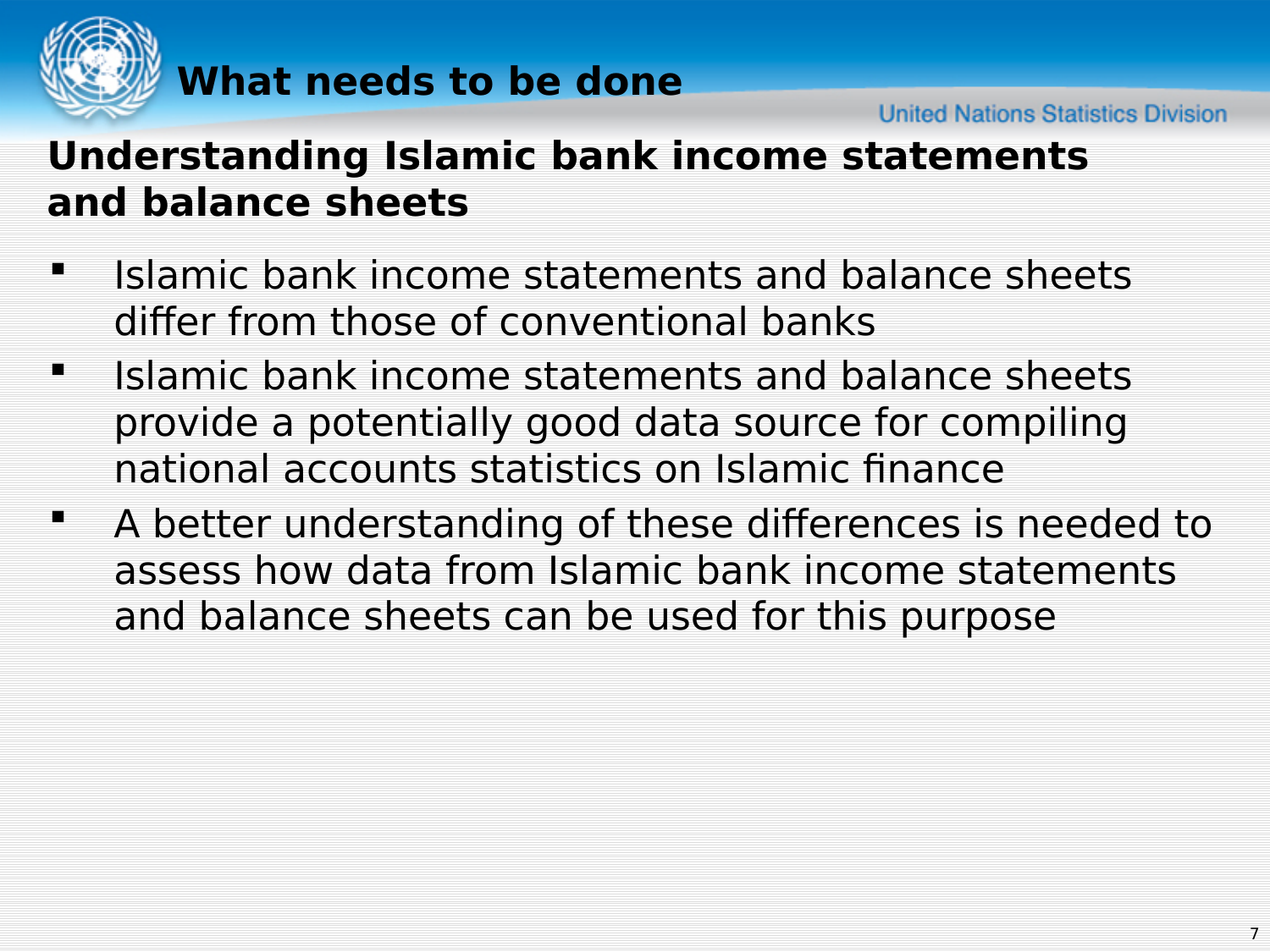

What needs to be done
Understanding Islamic bank income statements and balance sheets
Islamic bank income statements and balance sheets differ from those of conventional banks
Islamic bank income statements and balance sheets provide a potentially good data source for compiling national accounts statistics on Islamic finance
A better understanding of these differences is needed to assess how data from Islamic bank income statements and balance sheets can be used for this purpose

7